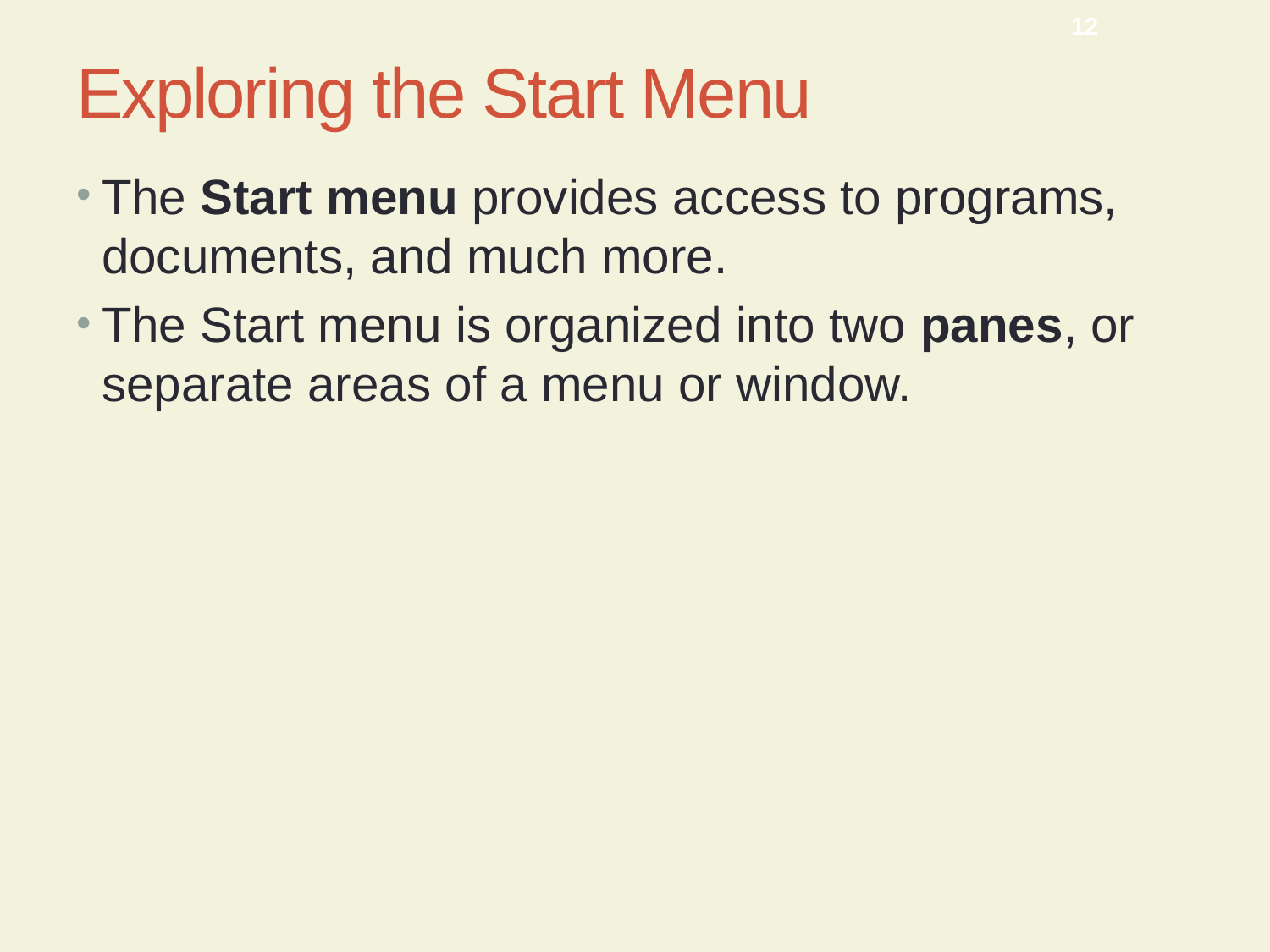

CMPTR Chapter 7: Exploring Microsoft Windows 7
12
# Exploring the Start Menu
The Start menu provides access to programs, documents, and much more.
The Start menu is organized into two panes, or separate areas of a menu or window.